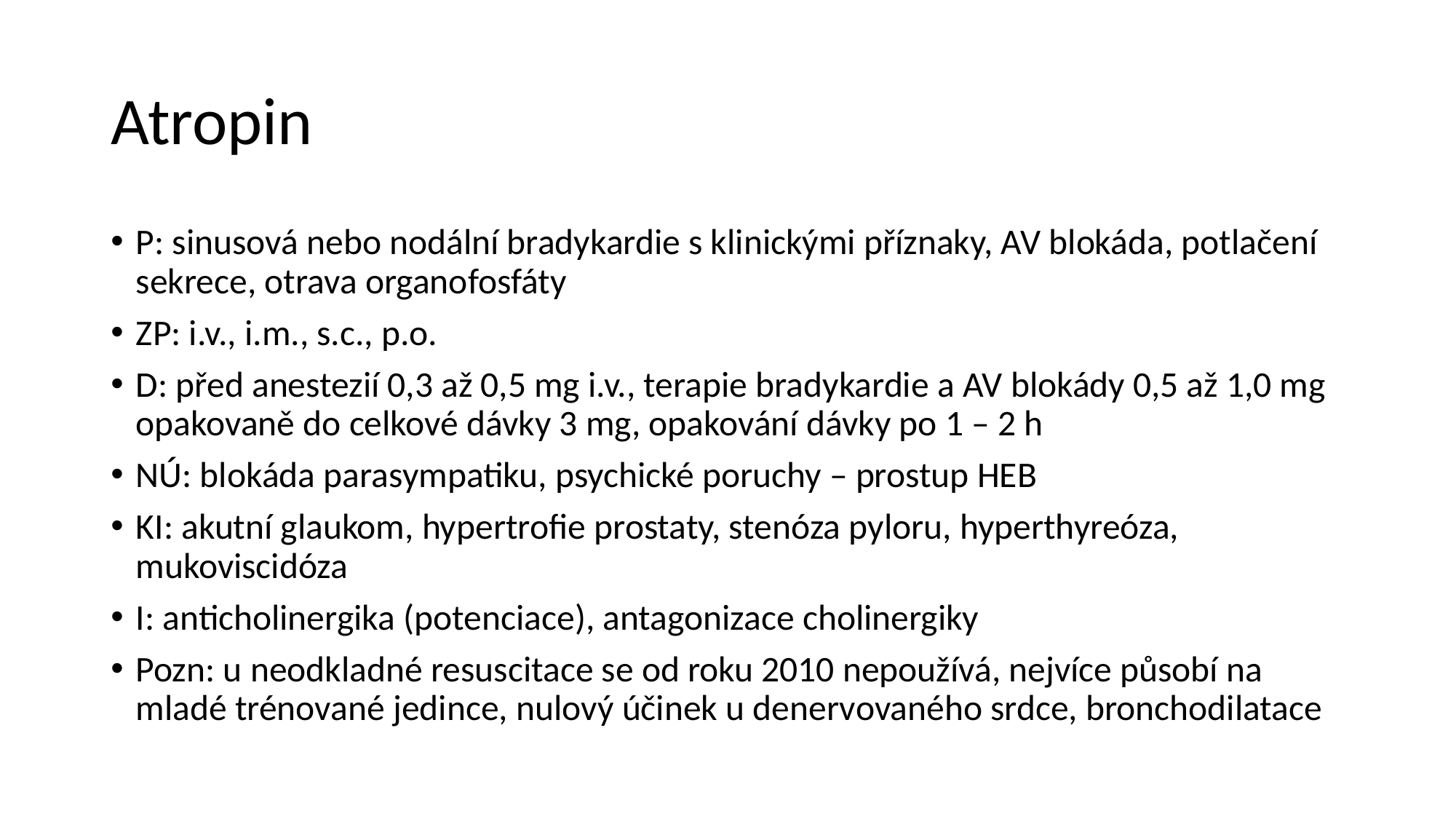

# Atropin
P: sinusová nebo nodální bradykardie s klinickými příznaky, AV blokáda, potlačení sekrece, otrava organofosfáty
ZP: i.v., i.m., s.c., p.o.
D: před anestezií 0,3 až 0,5 mg i.v., terapie bradykardie a AV blokády 0,5 až 1,0 mg opakovaně do celkové dávky 3 mg, opakování dávky po 1 – 2 h
NÚ: blokáda parasympatiku, psychické poruchy – prostup HEB
KI: akutní glaukom, hypertrofie prostaty, stenóza pyloru, hyperthyreóza, mukoviscidóza
I: anticholinergika (potenciace), antagonizace cholinergiky
Pozn: u neodkladné resuscitace se od roku 2010 nepoužívá, nejvíce působí na mladé trénované jedince, nulový účinek u denervovaného srdce, bronchodilatace